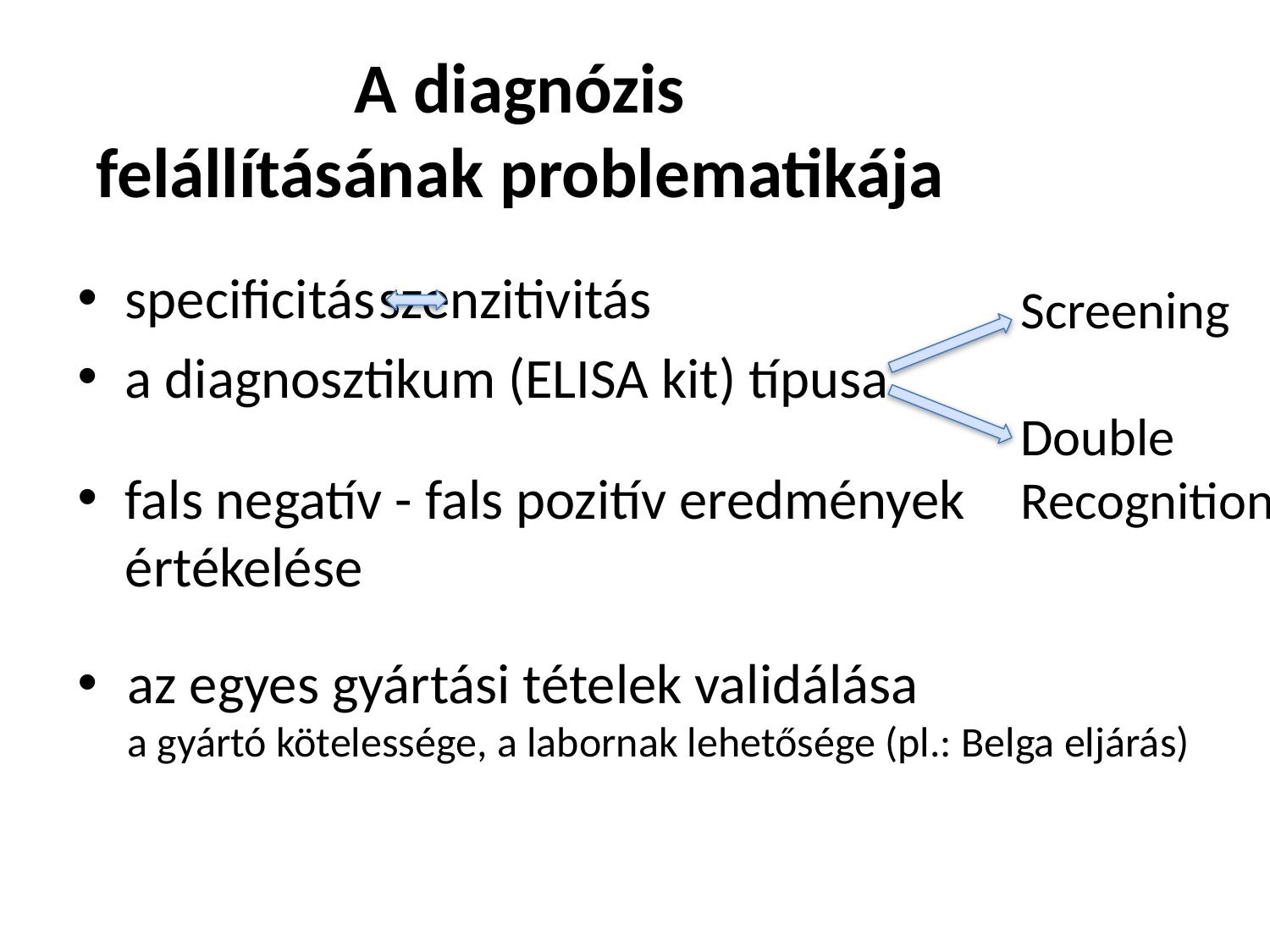

A diagnózis
felállításának problematikája
specificitás	szenzitivitás
a diagnosztikum (ELISA kit) típusa
fals negatív - fals pozitív eredmények értékelése
az egyes gyártási tételek validálása
a gyártó kötelessége, a labornak lehetősége (pl.: Belga eljárás)
Screening
Double
Recognition